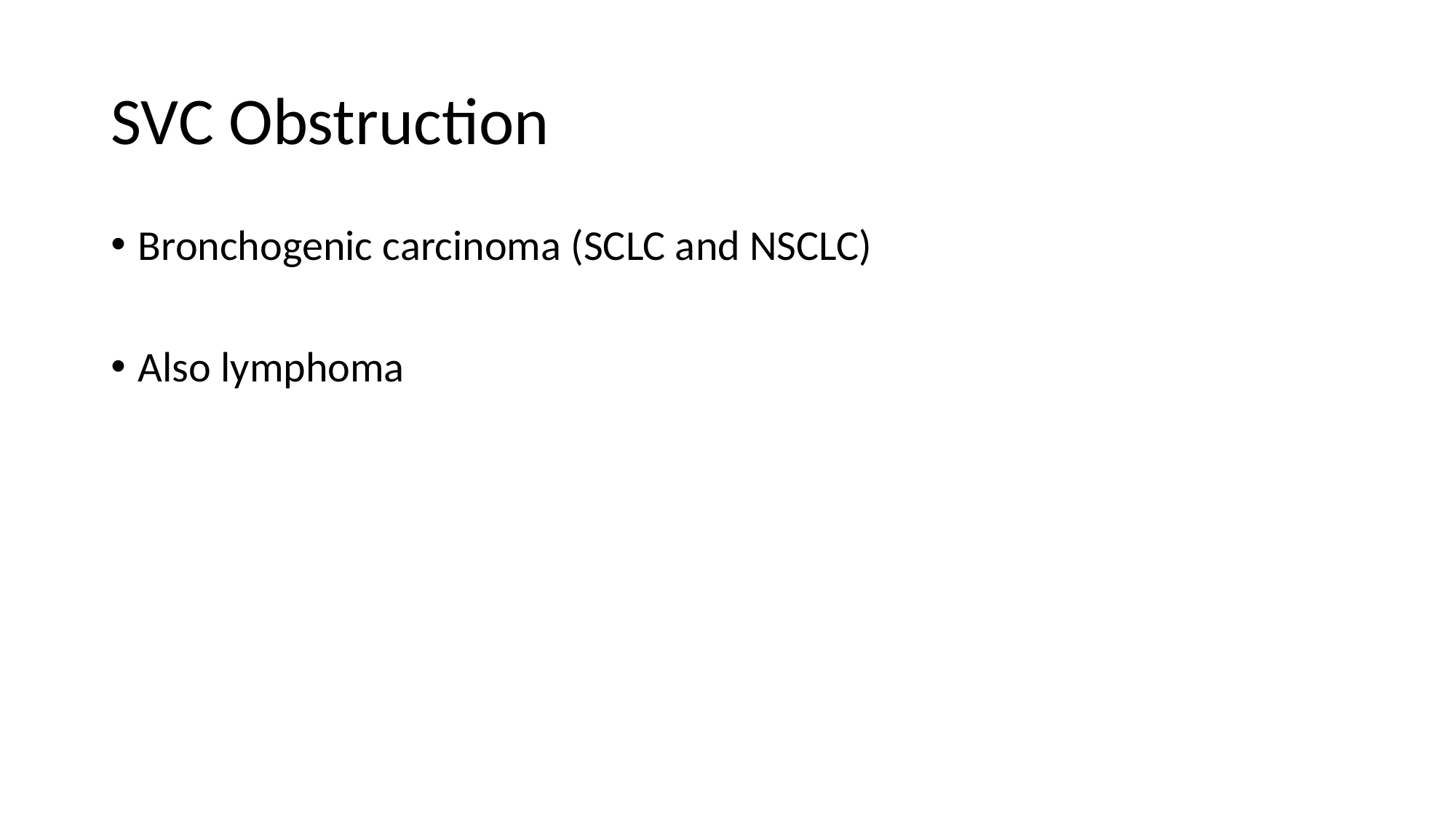

# SVC Obstruction
Bronchogenic carcinoma (SCLC and NSCLC)

Also lymphoma